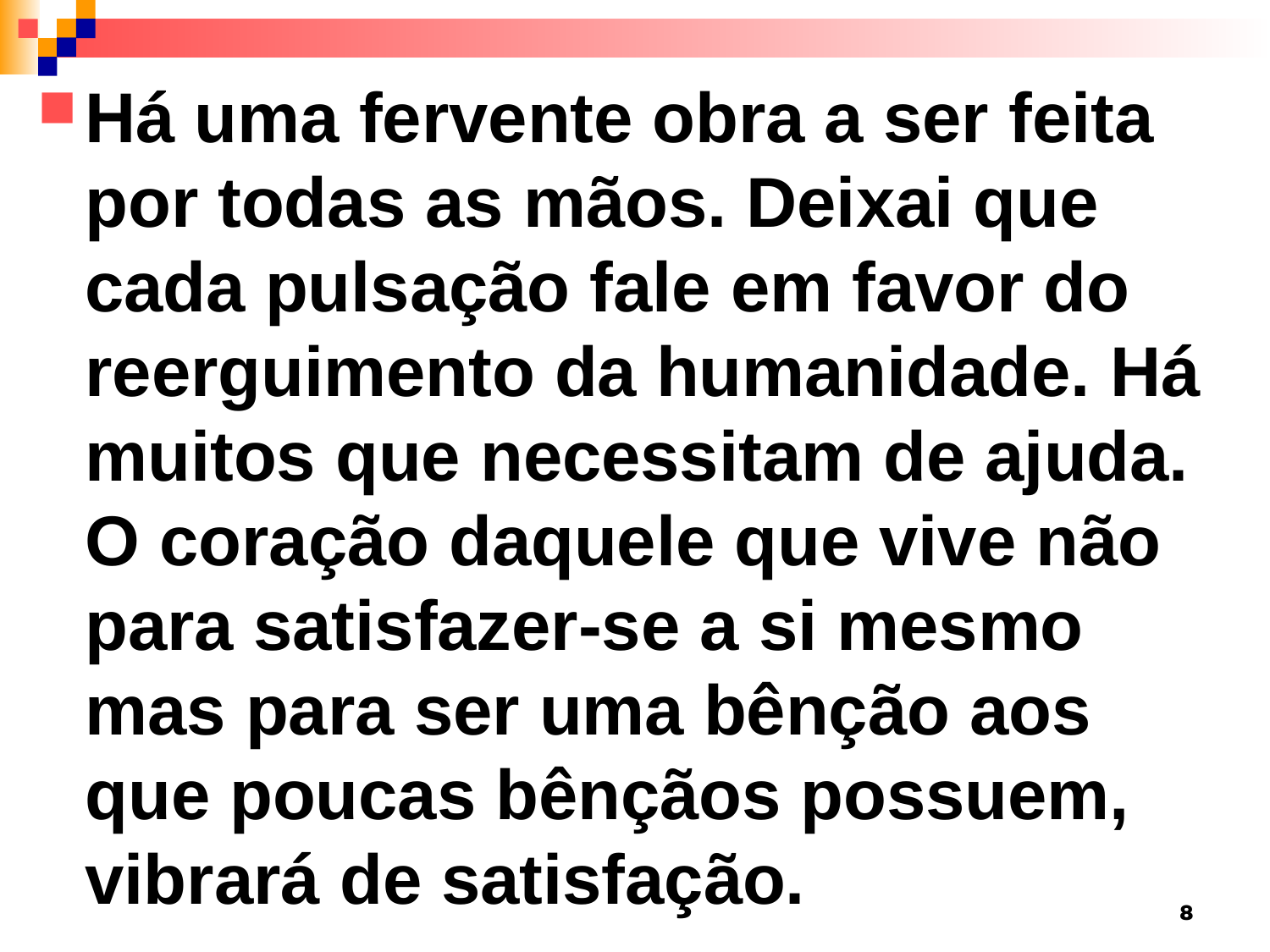

Há uma fervente obra a ser feita por todas as mãos. Deixai que cada pulsação fale em favor do reerguimento da humanidade. Há muitos que necessitam de ajuda. O coração daquele que vive não para satisfazer-se a si mesmo mas para ser uma bênção aos que poucas bênçãos possuem, vibrará de satisfação.
8